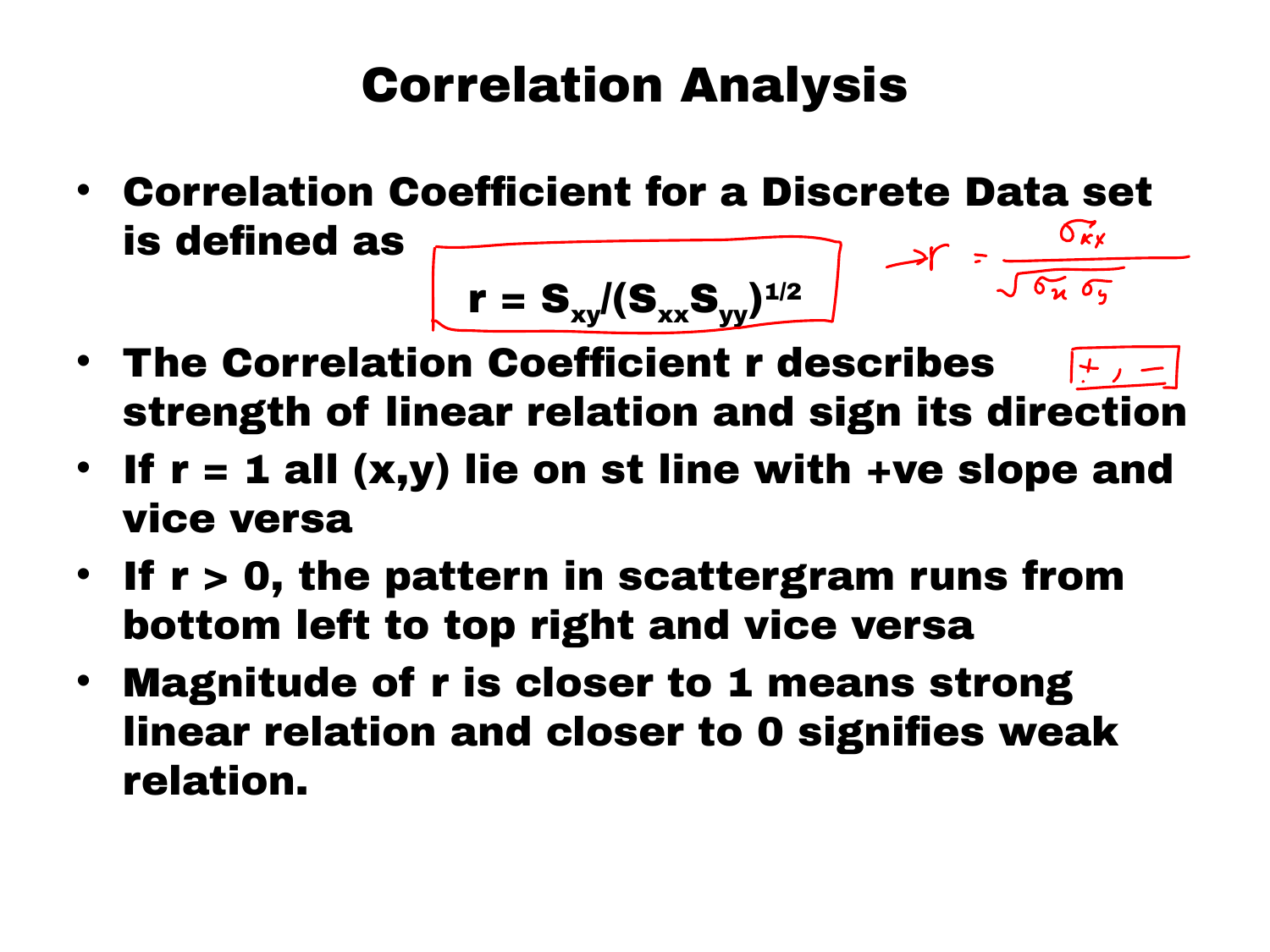

# Correlation Analysis
Correlation Coefficient for a Discrete Data set is defined as
r = Sxy/(SxxSyy)1/2
The Correlation Coefficient r describes strength of linear relation and sign its direction
If r = 1 all (x,y) lie on st line with +ve slope and vice versa
If r > 0, the pattern in scattergram runs from bottom left to top right and vice versa
Magnitude of r is closer to 1 means strong linear relation and closer to 0 signifies weak relation.